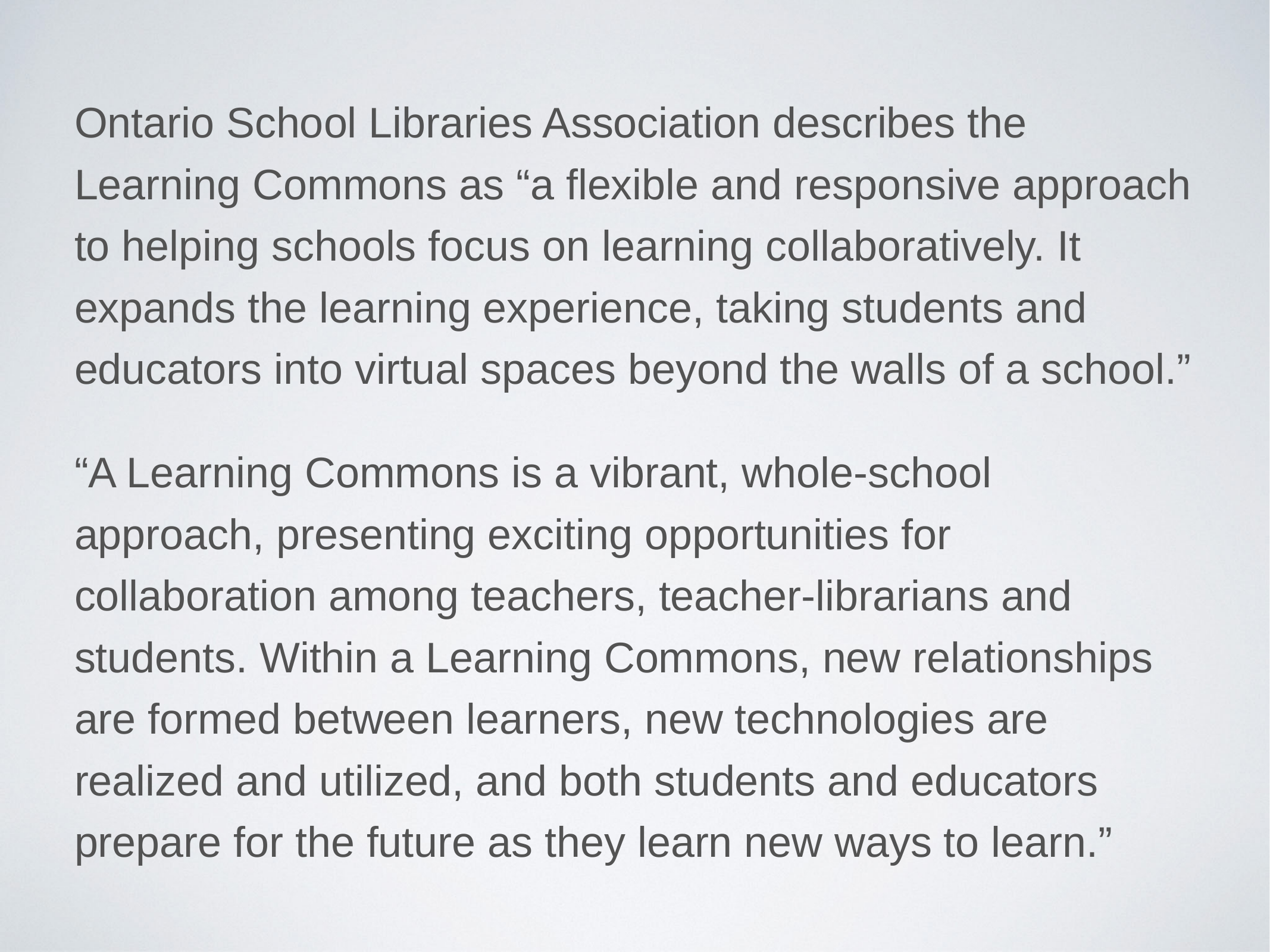

Ontario School Libraries Association describes the Learning Commons as “a flexible and responsive approach to helping schools focus on learning collaboratively. It expands the learning experience, taking students and educators into virtual spaces beyond the walls of a school.”
“A Learning Commons is a vibrant, whole-school approach, presenting exciting opportunities for collaboration among teachers, teacher-librarians and students. Within a Learning Commons, new relationships are formed between learners, new technologies are realized and utilized, and both students and educators prepare for the future as they learn new ways to learn.”